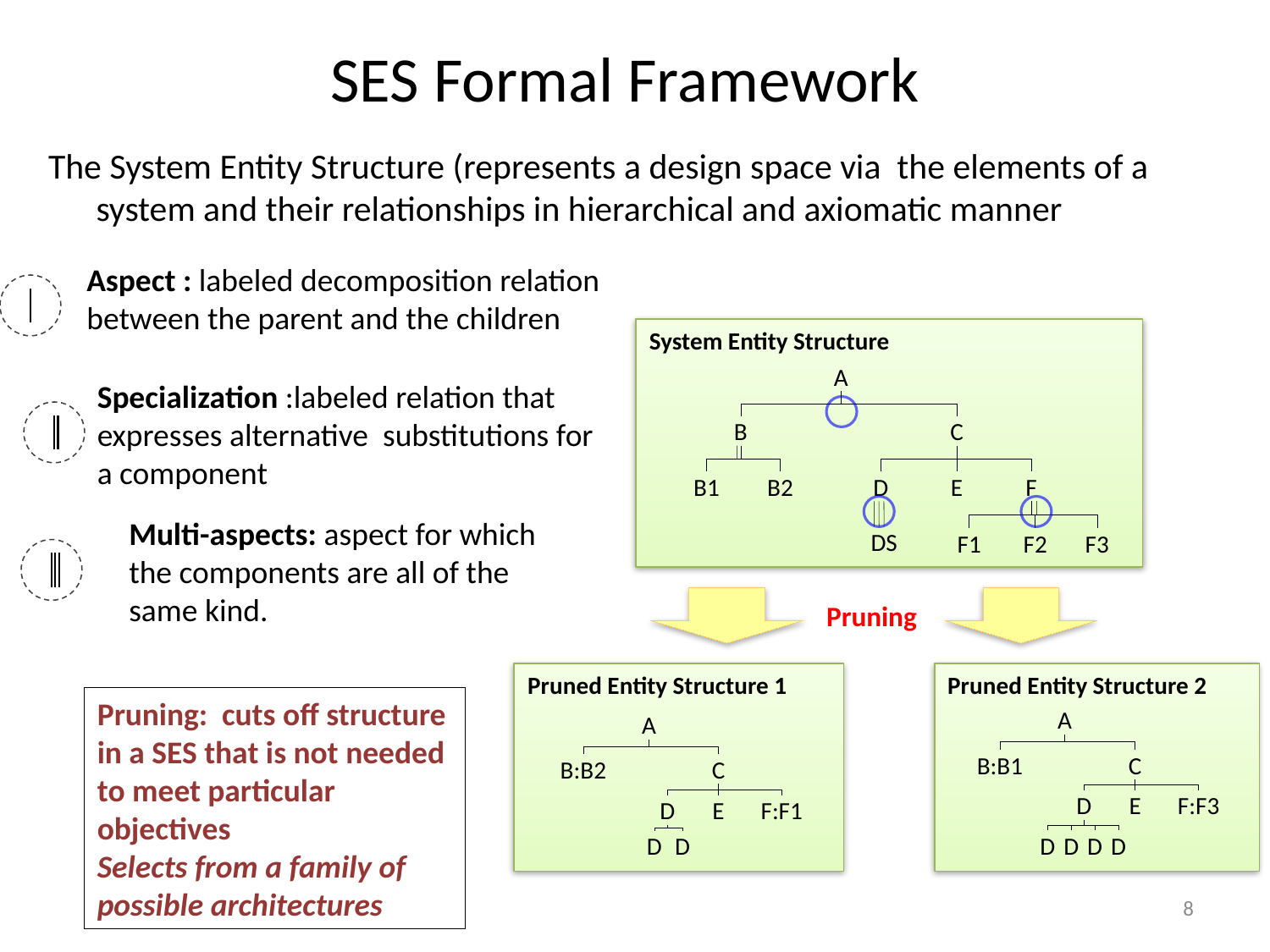

# SES Formal Framework
The System Entity Structure (represents a design space via  the elements of a system and their relationships in hierarchical and axiomatic manner
Aspect : labeled decomposition relation between the parent and the children

System Entity Structure
A
Specialization :labeled relation that expresses alternative  substitutions for a component

B
C
B1
B2
D
E
F

Multi-aspects: aspect for which the components are all of the same kind.
DS
F1
F2
F3

Pruning

Pruned Entity Structure 1
Pruned Entity Structure 2

Pruning:  cuts off structure in a SES that is not needed to meet particular objectives
Selects from a family of possible architectures
A
A
B:B1
C
B:B2
C
D
E
F:F3
D
E
F:F1
D
D
D
D
D
D
8